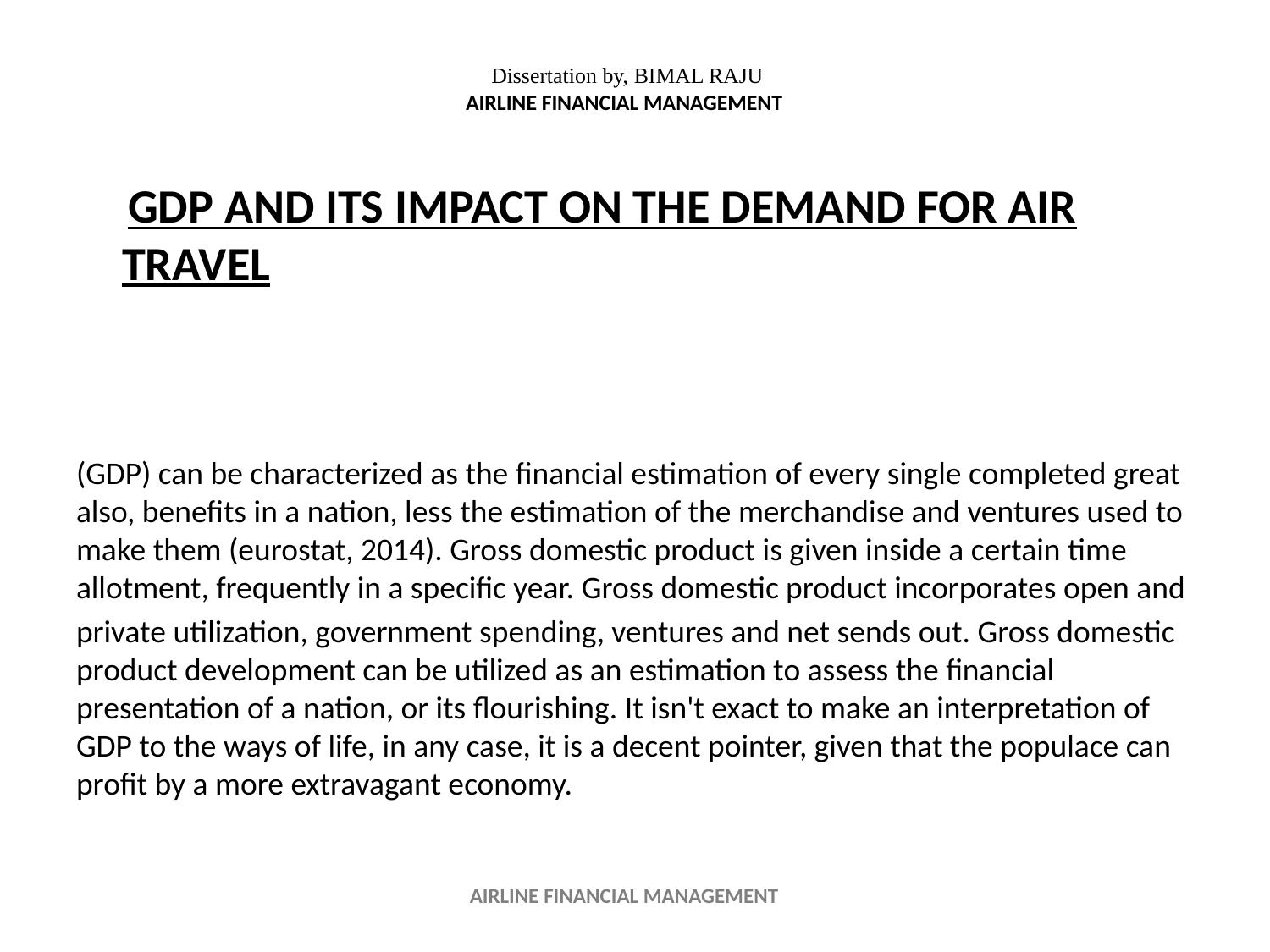

# Dissertation by, BIMAL RAJU AIRLINE FINANCIAL MANAGEMENT
	 GDP AND ITS IMPACT ON THE DEMAND FOR AIR TRAVEL

(GDP) can be characterized as the financial estimation of every single completed great also, benefits in a nation, less the estimation of the merchandise and ventures used to make them (eurostat, 2014). Gross domestic product is given inside a certain time allotment, frequently in a specific year. Gross domestic product incorporates open and
private utilization, government spending, ventures and net sends out. Gross domestic product development can be utilized as an estimation to assess the financial presentation of a nation, or its flourishing. It isn't exact to make an interpretation of GDP to the ways of life, in any case, it is a decent pointer, given that the populace can profit by a more extravagant economy.

AIRLINE FINANCIAL MANAGEMENT